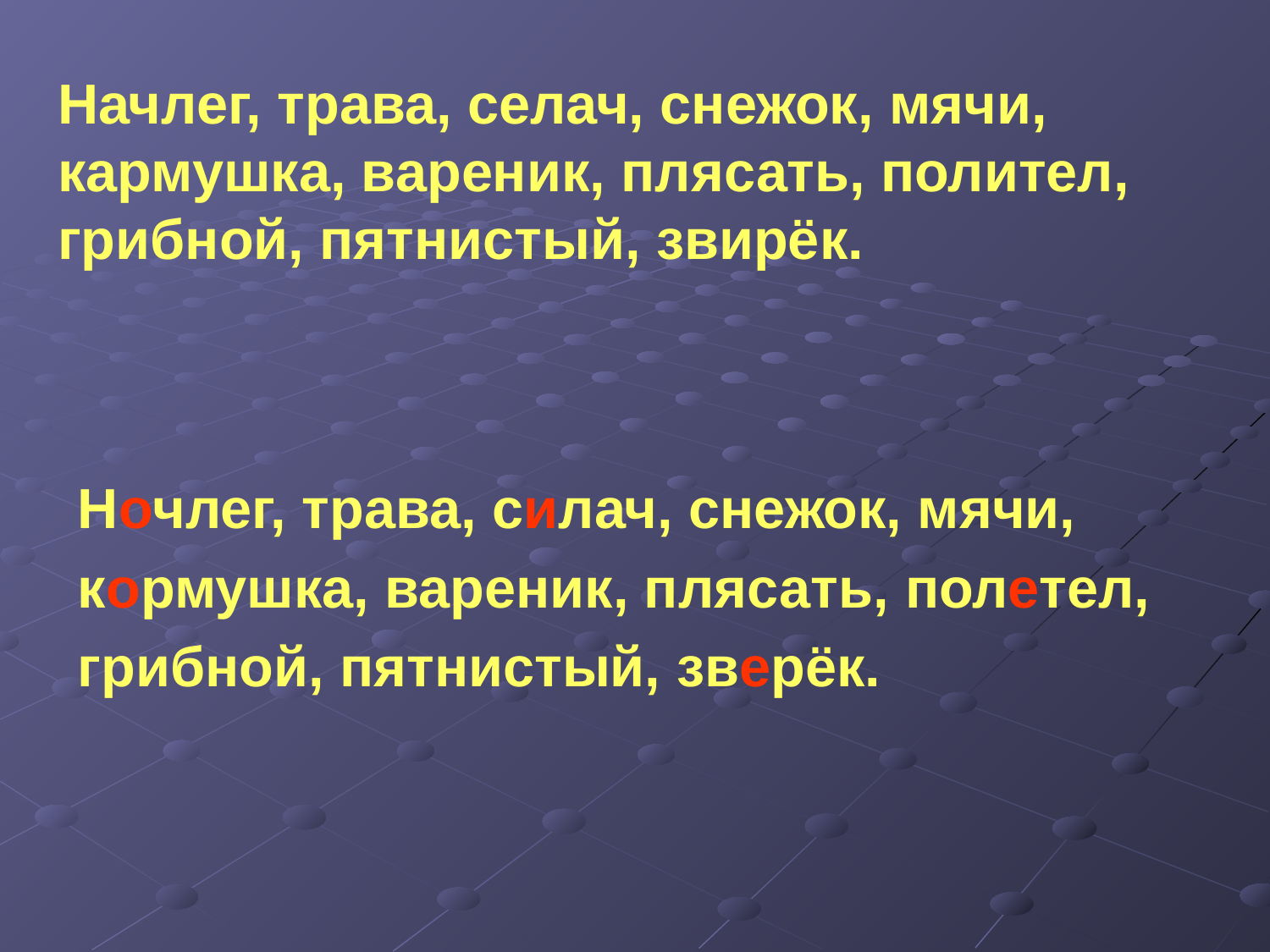

# Начлег, трава, селач, снежок, мячи, кармушка, вареник, плясать, полител, грибной, пятнистый, звирёк.
Ночлег, трава, силач, снежок, мячи,
кормушка, вареник, плясать, полетел,
грибной, пятнистый, зверёк.